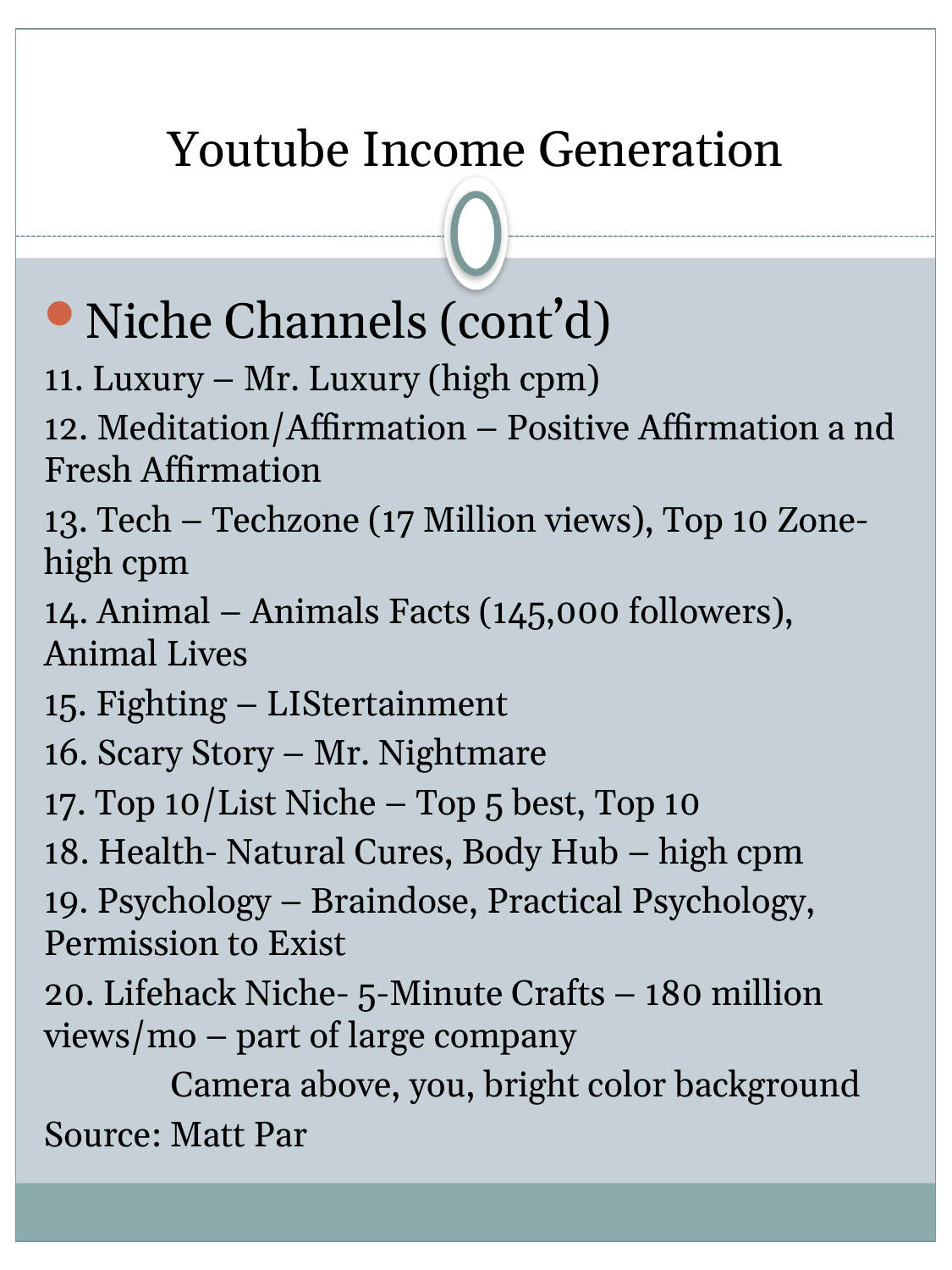

# Youtube Income Generation
Niche Channels (cont’d)
11. Luxury – Mr. Luxury (high cpm)
12. Meditation/Affirmation – Positive Affirmation a nd Fresh Affirmation
13. Tech – Techzone (17 Million views), Top 10 Zone- high cpm
14. Animal – Animals Facts (145,000 followers), Animal Lives
15. Fighting – LIStertainment
16. Scary Story – Mr. Nightmare
17. Top 10/List Niche – Top 5 best, Top 10
18. Health- Natural Cures, Body Hub – high cpm
19. Psychology – Braindose, Practical Psychology, Permission to Exist
20. Lifehack Niche- 5-Minute Crafts – 180 million views/mo – part of large company
	Camera above, you, bright color background
Source: Matt Par